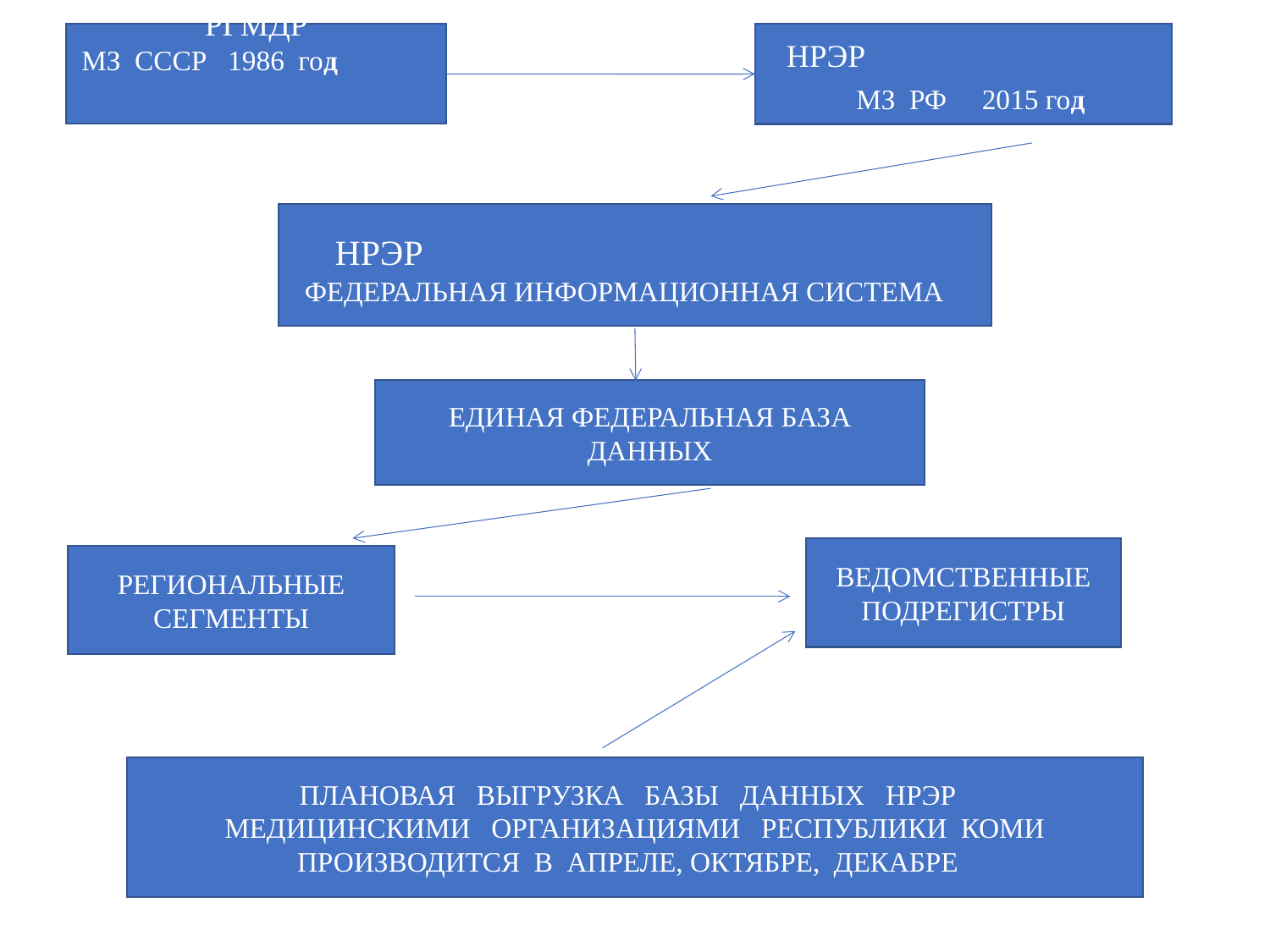

РГМДР
МЗ  СССР   1986  год
  НРЭР                                      МЗ  РФ     2015 год
НРЭР                                                                ФЕДЕРАЛЬНАЯ ИНФОРМАЦИОННАЯ СИСТЕМА
ЕДИНАЯ ФЕДЕРАЛЬНАЯ БАЗА ДАННЫХ
ВЕДОМСТВЕННЫЕ ПОДРЕГИСТРЫ
РЕГИОНАЛЬНЫЕ СЕГМЕНТЫ

ПЛАНОВАЯ   ВЫГРУЗКА   БАЗЫ   ДАННЫХ   НРЭР
 МЕДИЦИНСКИМИ   ОРГАНИЗАЦИЯМИ   РЕСПУБЛИКИ  КОМИ
ПРОИЗВОДИТСЯ  В  АПРЕЛЕ, ОКТЯБРЕ,  ДЕКАБРЕ